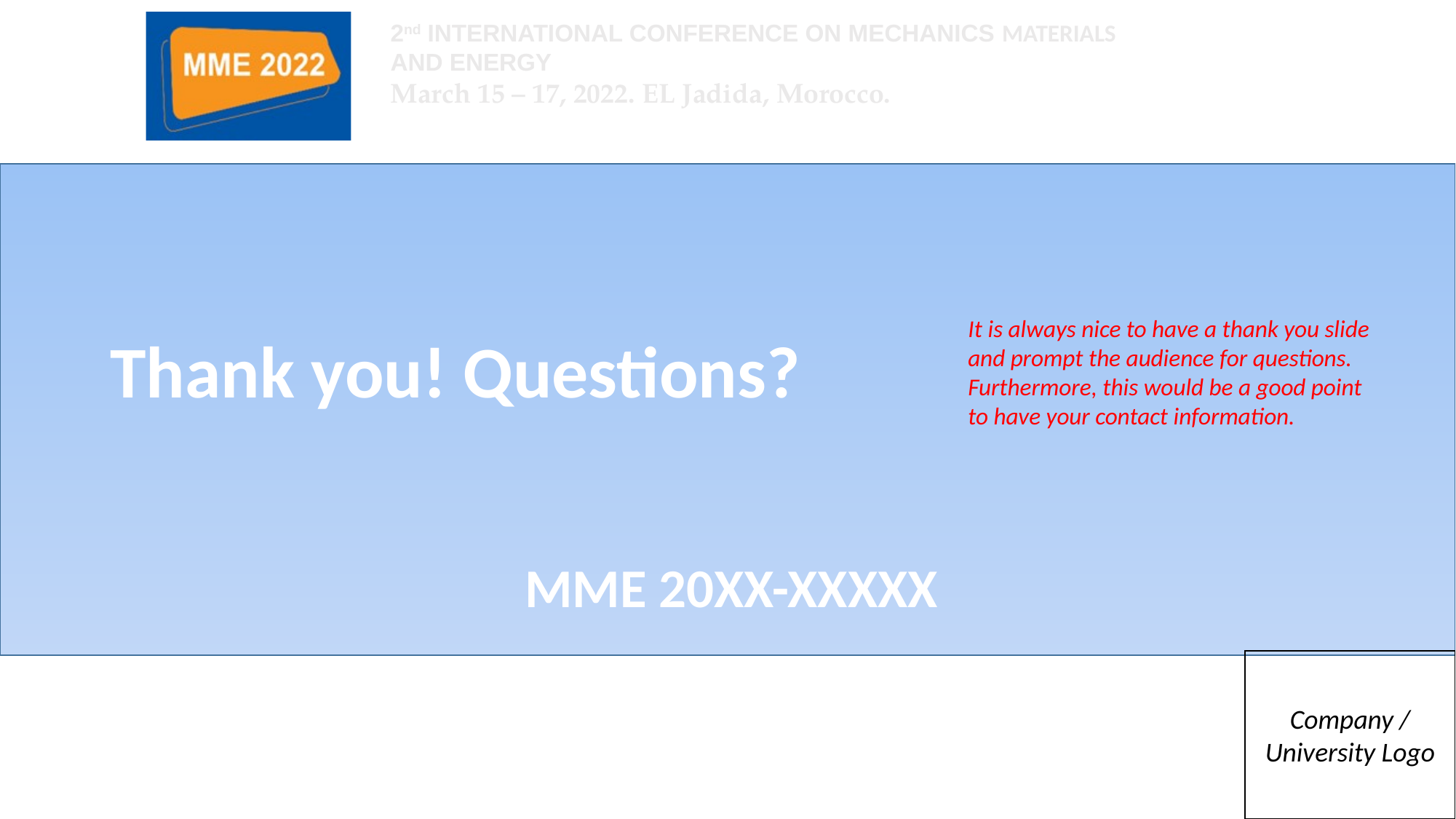

# Thank you! Questions?
It is always nice to have a thank you slide and prompt the audience for questions. Furthermore, this would be a good point to have your contact information.
MME 20XX-XXXXX

Company / University Logo